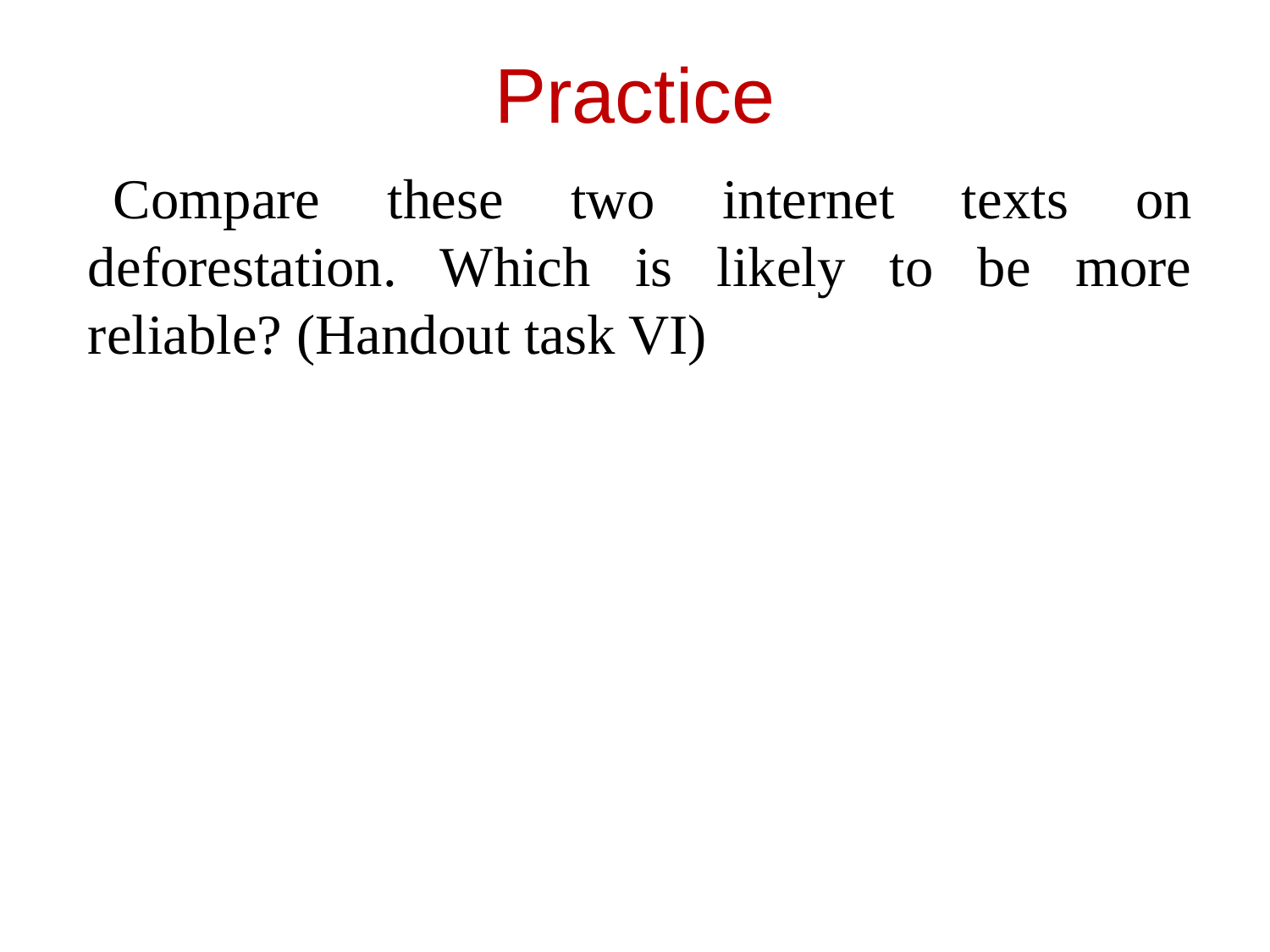

# Practice
Compare these two internet texts on deforestation. Which is likely to be more reliable? (Handout task VI)